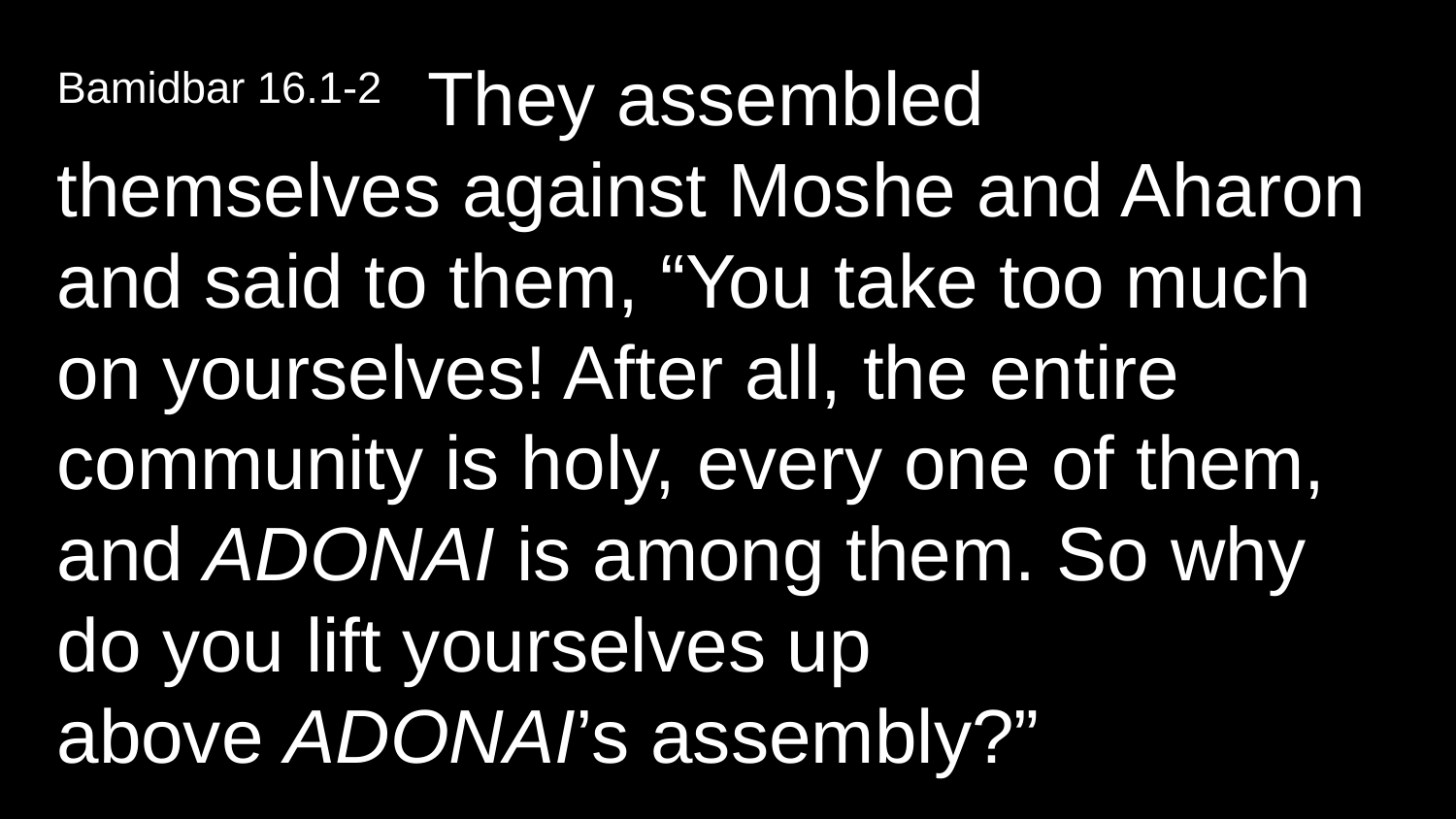

Bamidbar 16.1-2   They assembled themselves against Moshe and Aharon and said to them, “You take too much on yourselves! After all, the entire community is holy, every one of them, and Adonai is among them. So why do you lift yourselves up above Adonai’s assembly?”